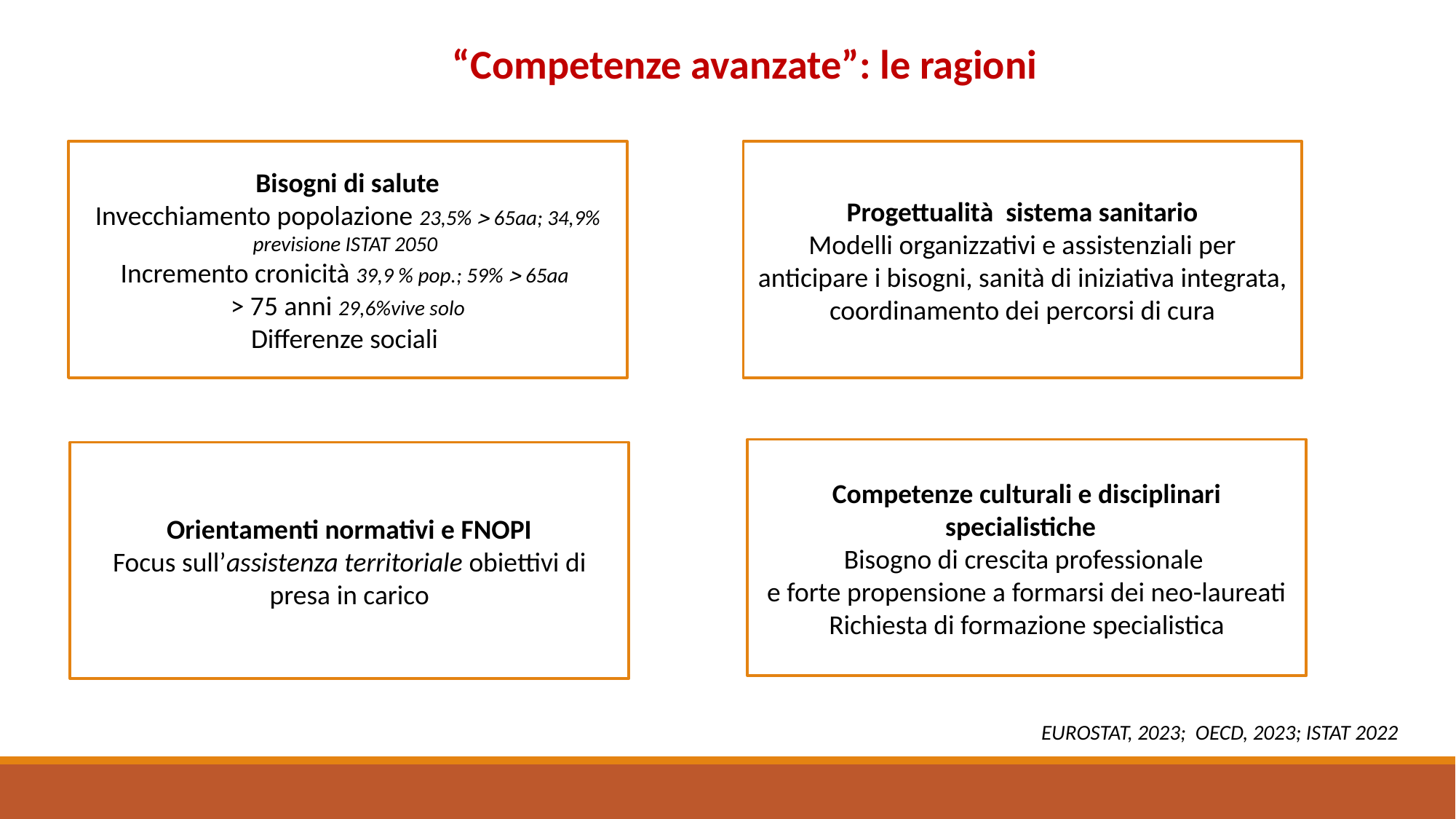

“Competenze avanzate”: le ragioni
Bisogni di salute
Invecchiamento popolazione 23,5% > 65aa; 34,9% previsione ISTAT 2050
Incremento cronicità 39,9 % pop.; 59% > 65aa
> 75 anni 29,6%vive solo
Differenze sociali
Progettualità  sistema sanitario
Modelli organizzativi e assistenziali per anticipare i bisogni, sanità di iniziativa integrata, coordinamento dei percorsi di cura

Competenze culturali e disciplinari specialistiche
Bisogno di crescita professionale
e forte propensione a formarsi dei neo-laureati
Richiesta di formazione specialistica
Orientamenti normativi e FNOPI
Focus sull’assistenza territoriale obiettivi di presa in carico
EUROSTAT, 2023;  OECD, 2023; ISTAT 2022